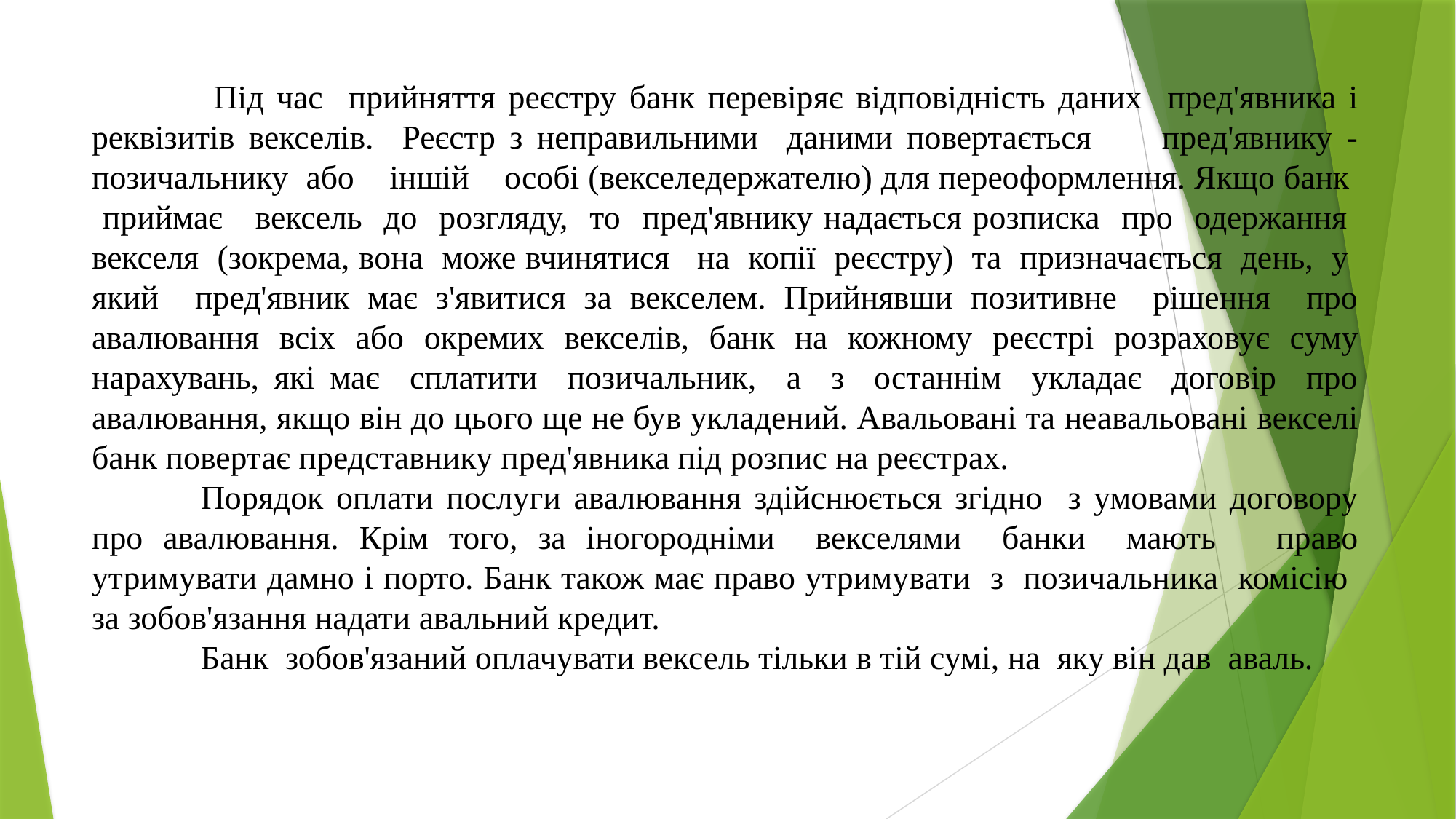

Під час  прийняття реєстру банк перевіряє відповідність даних  пред'явника і реквізитів векселів.  Реєстр з неправильними  даними повертається     пред'явнику - позичальнику  або    іншій    особі (векселедержателю) для переоформлення. Якщо банк   приймає   вексель  до  розгляду,  то  пред'явнику надається розписка  про  одержання  векселя  (зокрема, вона  може вчинятися   на  копії  реєстру)  та  призначається  день,  у  який  пред'явник має з'явитися за векселем. Прийнявши позитивне  рішення  про авалювання всіх або окремих векселів, банк на кожному реєстрі розраховує суму нарахувань, які має  сплатити  позичальник,  а  з  останнім  укладає  договір  про авалювання, якщо він до цього ще не був укладений. Авальовані та неавальовані векселі банк повертає представнику пред'явника під розпис на реєстрах.
	Порядок оплати послуги авалювання здійснюється згідно  з умовами договору про авалювання. Крім того, за іногородніми  векселями  банки  мають   право утримувати дамно і порто. Банк також має право утримувати  з  позичальника  комісію  за зобов'язання надати авальний кредит.
	Банк  зобов'язаний оплачувати вексель тільки в тій сумі, на  яку він дав  аваль.